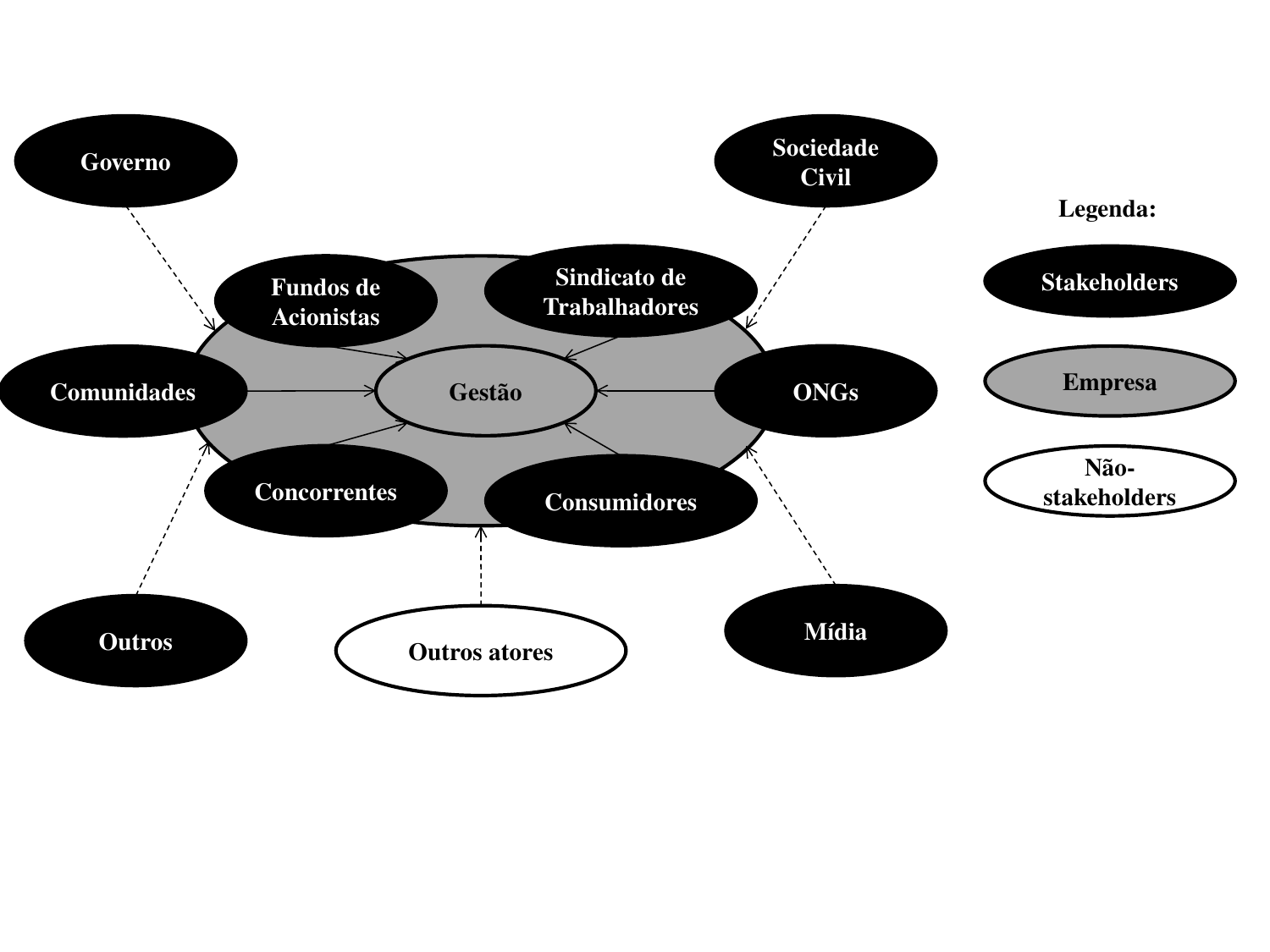

Governo
Sociedade Civil
Legenda:
Sindicato de Trabalhadores
Stakeholders

Fundos de Acionistas
Gestão
ONGs
Comunidades
Empresa
Concorrentes
Não-stakeholders
Consumidores
Mídia
Outros
Outros atores